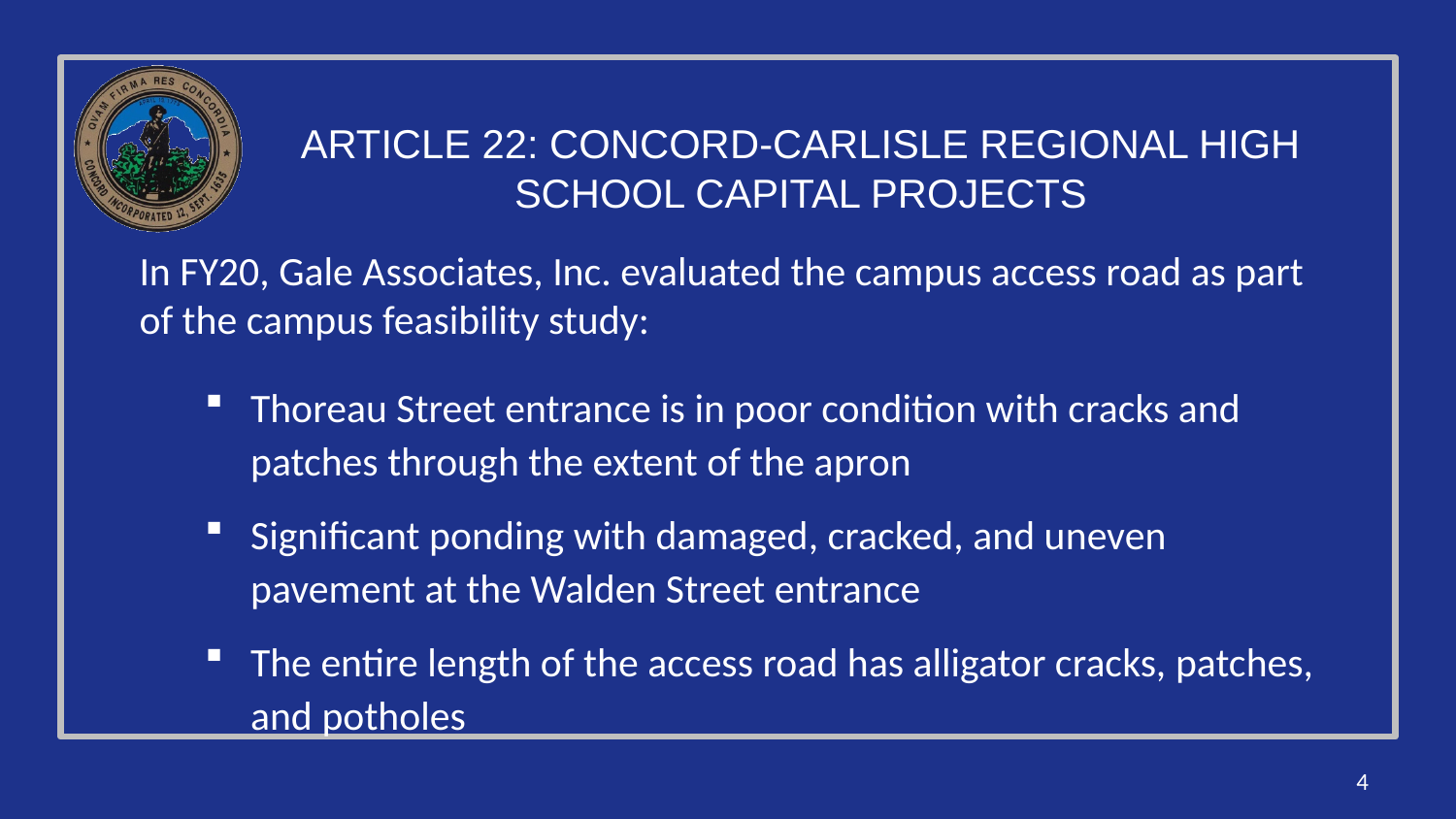

# ARTICLE 22: CONCORD-CARLISLE REGIONAL HIGH SCHOOL CAPITAL PROJECTS
In FY20, Gale Associates, Inc. evaluated the campus access road as part of the campus feasibility study:
Thoreau Street entrance is in poor condition with cracks and patches through the extent of the apron
Significant ponding with damaged, cracked, and uneven pavement at the Walden Street entrance
The entire length of the access road has alligator cracks, patches, and potholes

4